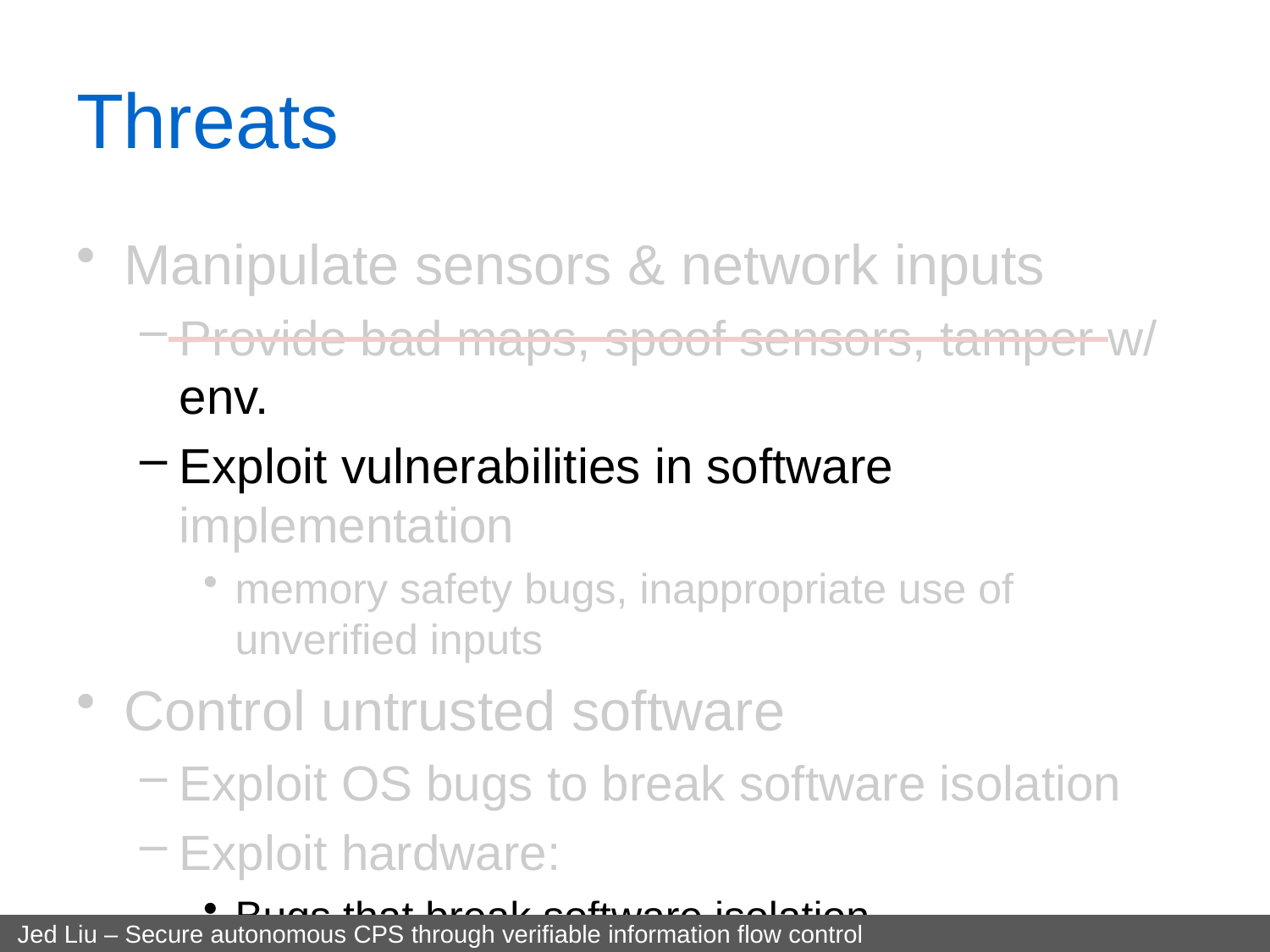

# Threats

Manipulate sensors & network inputs
Provide bad maps, spoof sensors, tamper w/ env.
Exploit vulnerabilities in software implementation
memory safety bugs, inappropriate use of unverified inputs
Control untrusted software
Exploit OS bugs to break software isolation
Exploit hardware:
Bugs that break software isolation
Hardware-level timing interference
slows down safety-critical software

Jed Liu – Secure autonomous CPS through verifiable information flow control